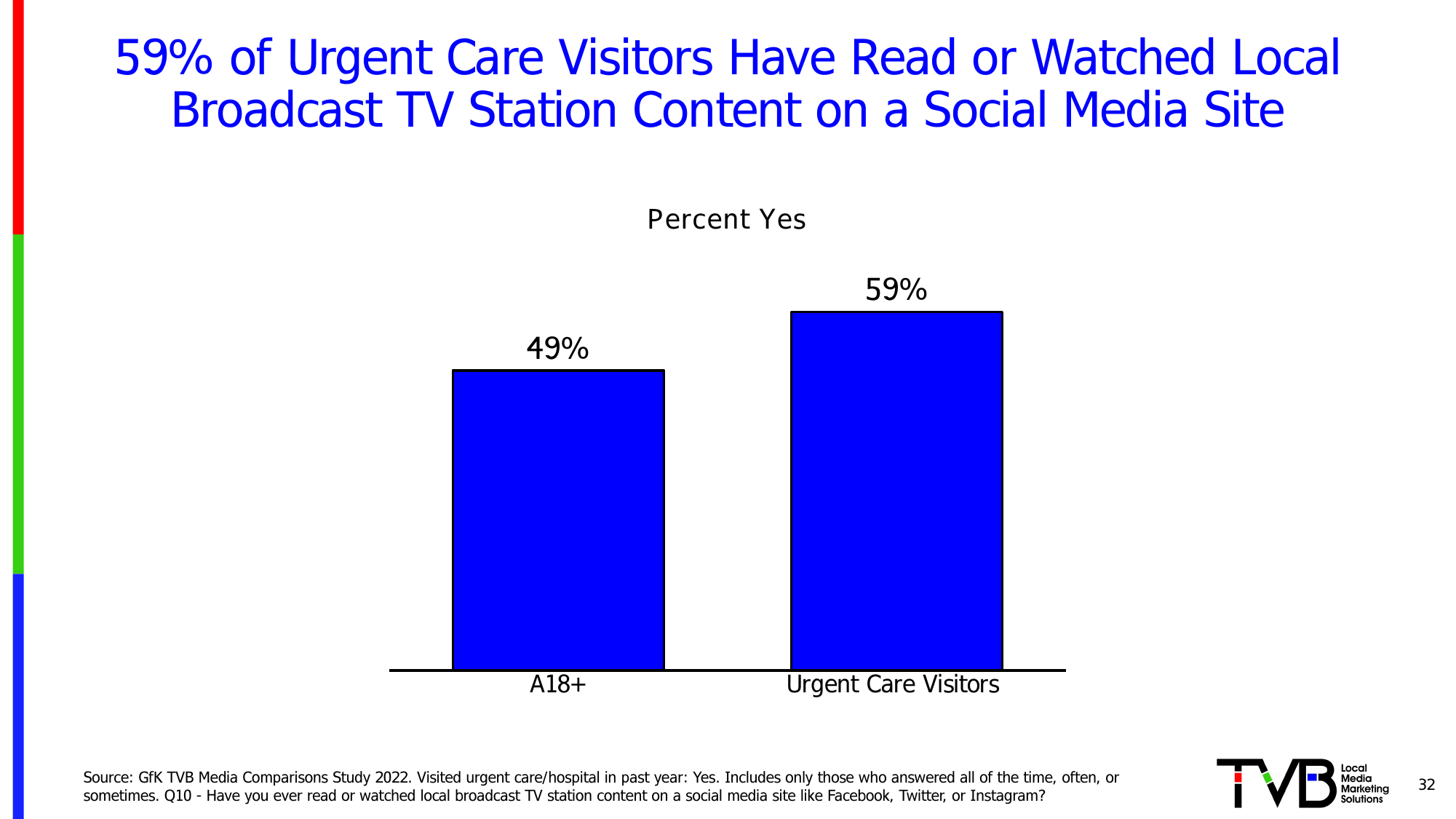

# 59% of Urgent Care Visitors Have Read or Watched Local Broadcast TV Station Content on a Social Media Site

### Chart: Percent Yes

| Category | Yes |
|---|---|
| A18+ | 0.489 |
| Urgent Care Visitors  | 0.585 |
Source: GfK TVB Media Comparisons Study 2022. Visited urgent care/hospital in past year: Yes. Includes only those who answered all of the time, often, or sometimes. Q10 - Have you ever read or watched local broadcast TV station content on a social media site like Facebook, Twitter, or Instagram?
32